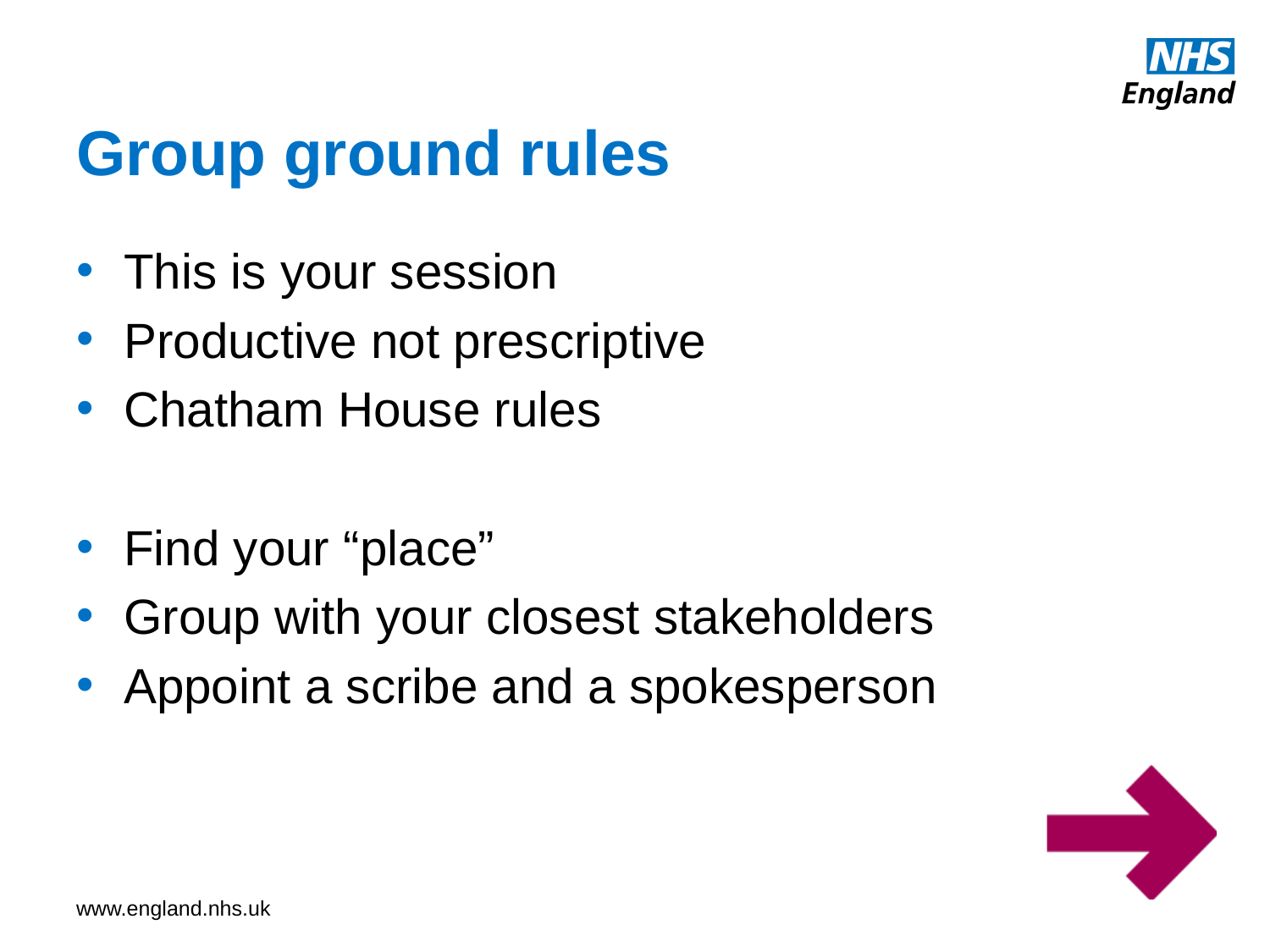

# Group ground rules
This is your session
Productive not prescriptive
Chatham House rules

Find your “place”
Group with your closest stakeholders
Appoint a scribe and a spokesperson